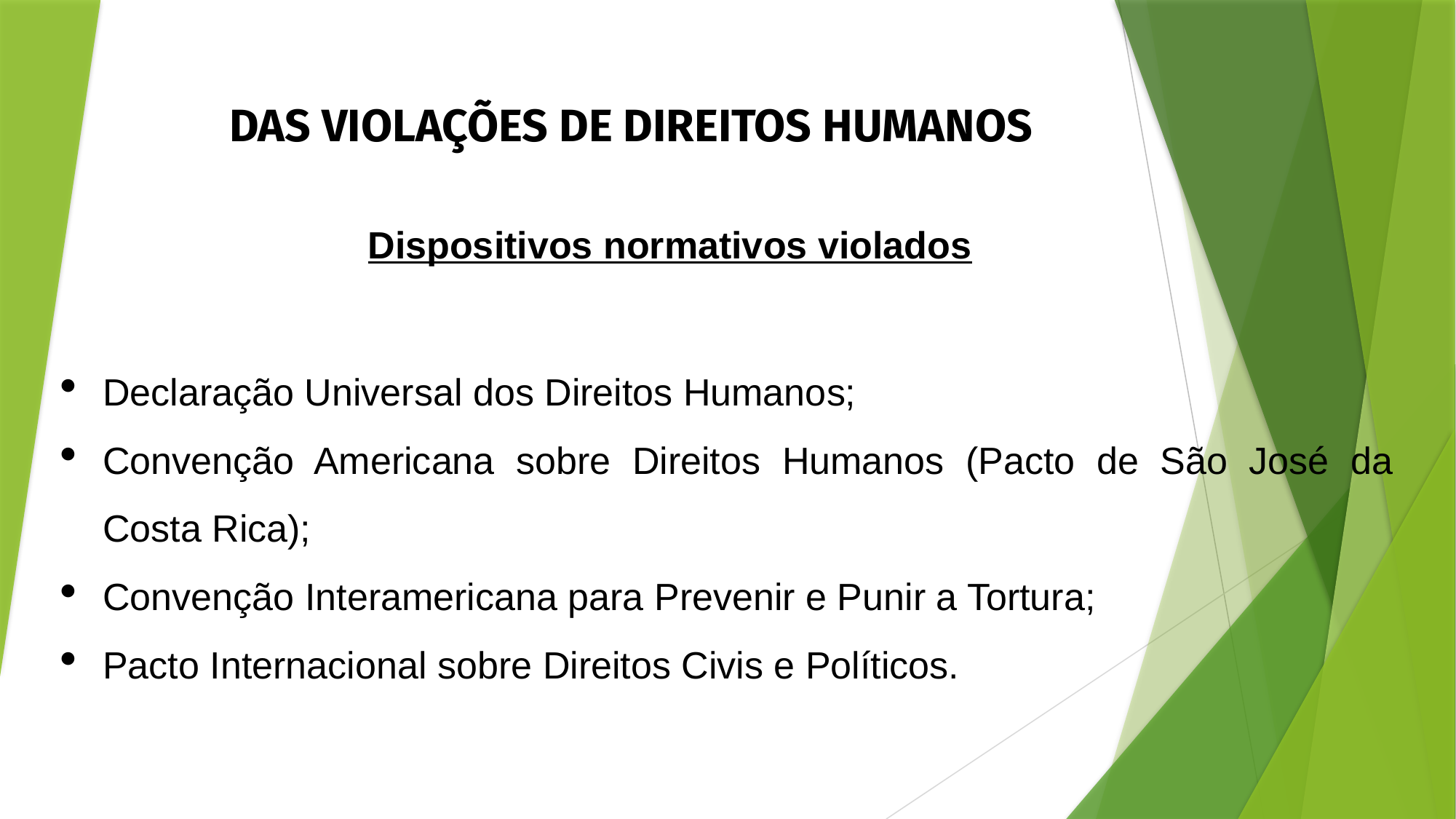

# DAS VIOLAÇÕES DE DIREITOS HUMANOS
Dispositivos normativos violados
Declaração Universal dos Direitos Humanos;
Convenção Americana sobre Direitos Humanos (Pacto de São José da Costa Rica);
Convenção Interamericana para Prevenir e Punir a Tortura;
Pacto Internacional sobre Direitos Civis e Políticos.